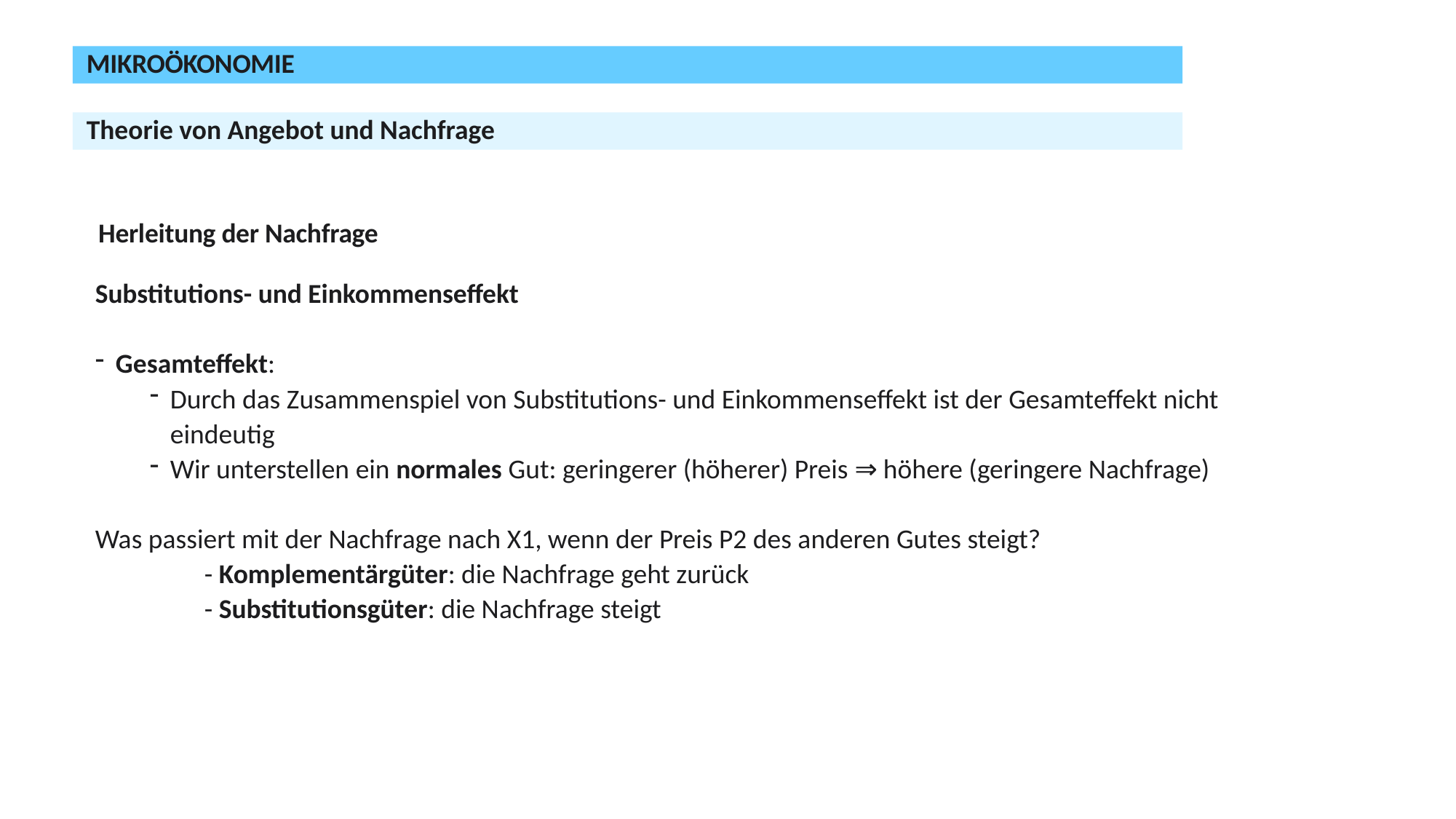

Mikroökonomie
Theorie von Angebot und Nachfrage
# Herleitung der Nachfrage
Substitutions- und Einkommenseffekt

Gesamteffekt:
Durch das Zusammenspiel von Substitutions- und Einkommenseffekt ist der Gesamteffekt nicht eindeutig
Wir unterstellen ein normales Gut: geringerer (höherer) Preis ⇒ höhere (geringere Nachfrage)

Was passiert mit der Nachfrage nach X1, wenn der Preis P2 des anderen Gutes steigt?
	- Komplementärgüter: die Nachfrage geht zurück
	- Substitutionsgüter: die Nachfrage steigt